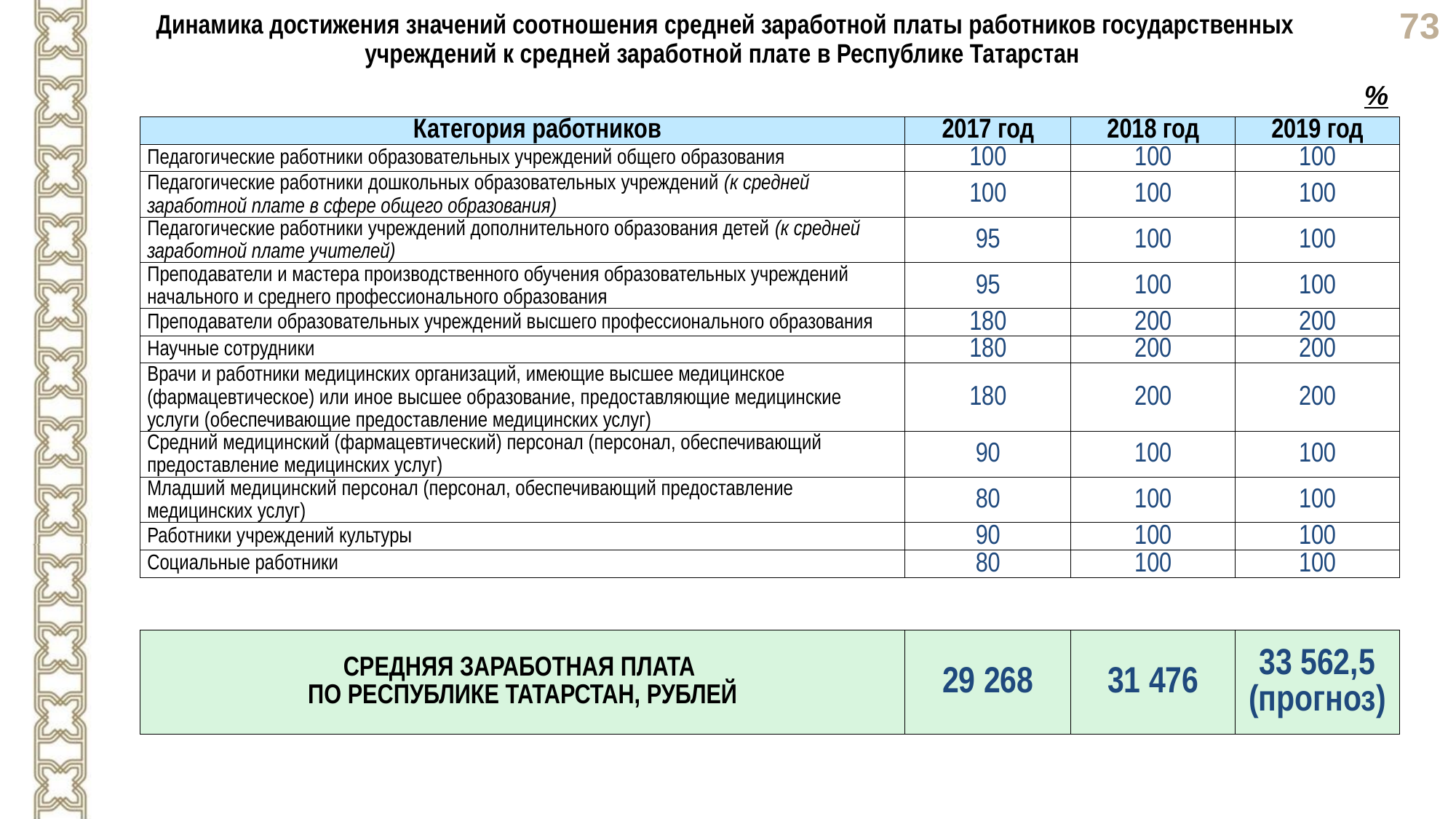

Динамика достижения значений соотношения средней заработной платы работников государственных учреждений к средней заработной плате в Республике Татарстан
%
| Категория работников | 2017 год | 2018 год | 2019 год |
| --- | --- | --- | --- |
| Педагогические работники образовательных учреждений общего образования | 100 | 100 | 100 |
| Педагогические работники дошкольных образовательных учреждений (к средней заработной плате в сфере общего образования) | 100 | 100 | 100 |
| Педагогические работники учреждений дополнительного образования детей (к средней заработной плате учителей) | 95 | 100 | 100 |
| Преподаватели и мастера производственного обучения образовательных учреждений начального и среднего профессионального образования | 95 | 100 | 100 |
| Преподаватели образовательных учреждений высшего профессионального образования | 180 | 200 | 200 |
| Научные сотрудники | 180 | 200 | 200 |
| Врачи и работники медицинских организаций, имеющие высшее медицинское (фармацевтическое) или иное высшее образование, предоставляющие медицинские услуги (обеспечивающие предоставление медицинских услуг) | 180 | 200 | 200 |
| Средний медицинский (фармацевтический) персонал (персонал, обеспечивающий предоставление медицинских услуг) | 90 | 100 | 100 |
| Младший медицинский персонал (персонал, обеспечивающий предоставление медицинских услуг) | 80 | 100 | 100 |
| Работники учреждений культуры | 90 | 100 | 100 |
| Социальные работники | 80 | 100 | 100 |
| СРЕДНЯЯ ЗАРАБОТНАЯ ПЛАТА ПО РЕСПУБЛИКЕ ТАТАРСТАН, РУБЛЕЙ | 29 268 | 31 476 | 33 562,5 (прогноз) |
| --- | --- | --- | --- |